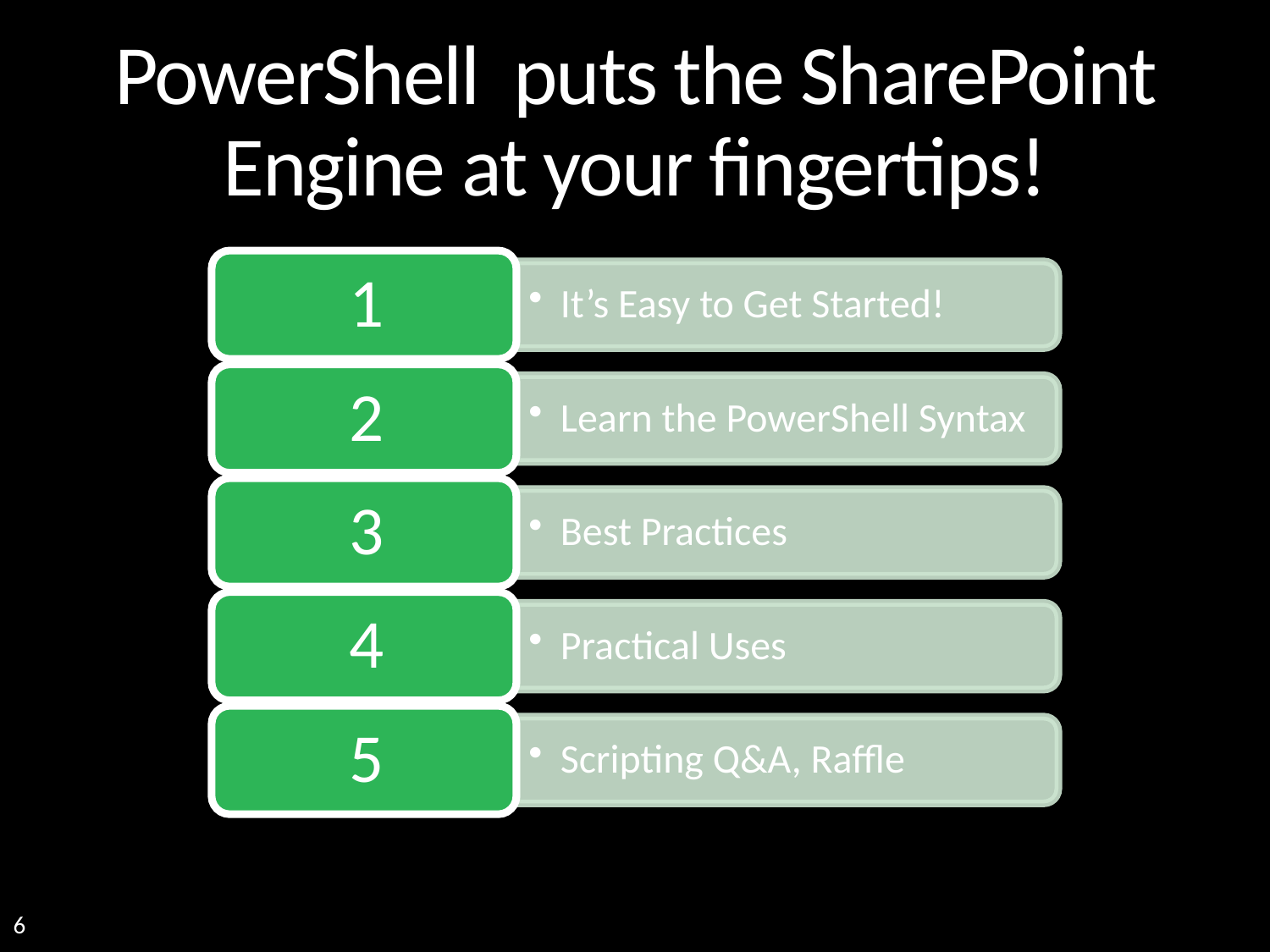

# PowerShell  puts the SharePoint Engine at your fingertips!
It’s Easy to Get Started!
1
Learn the PowerShell Syntax
2
Best Practices
3
Practical Uses
4
Scripting Q&A, Raffle
5